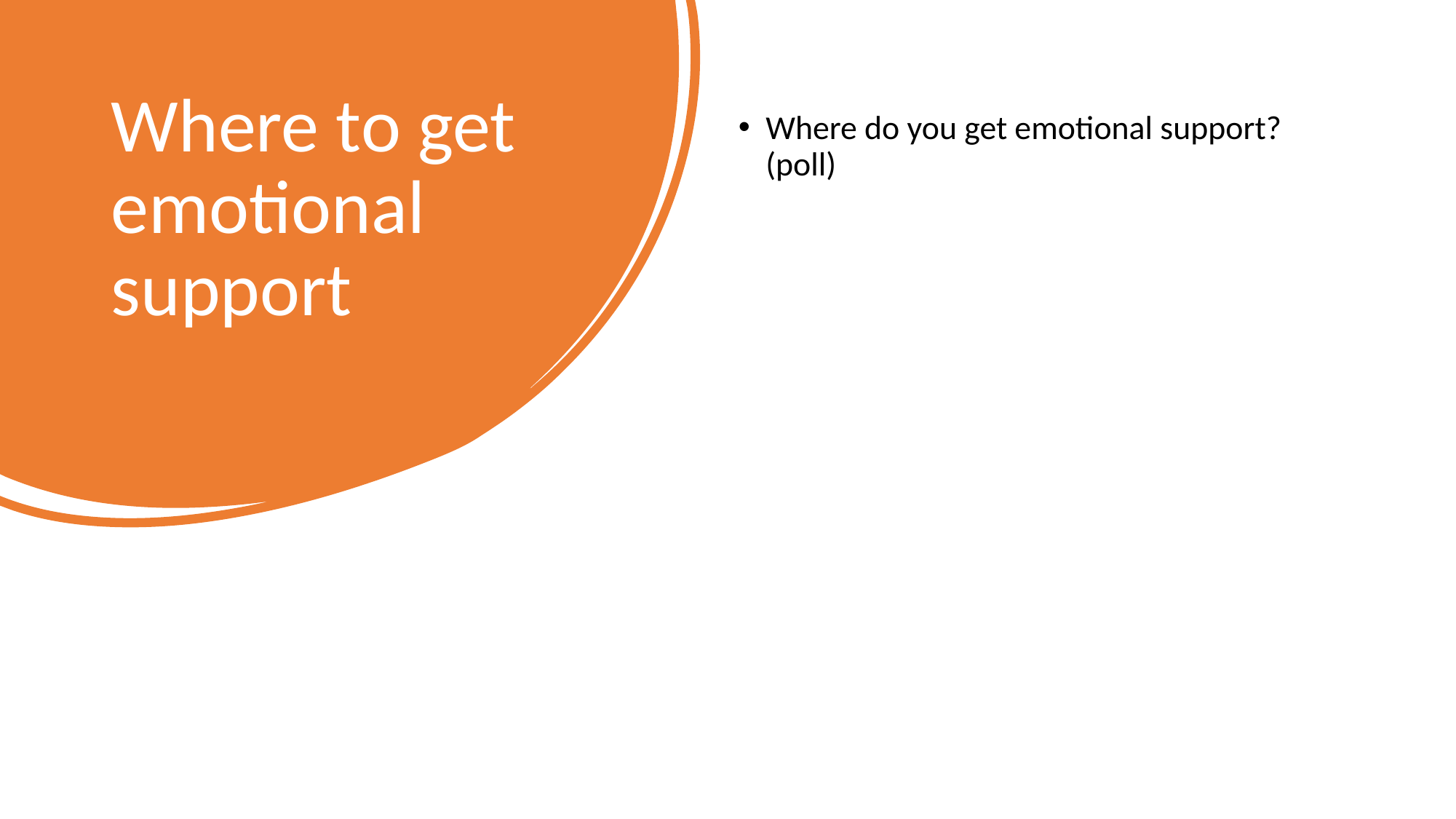

# Where to get emotional support
Where do you get emotional support? (poll)